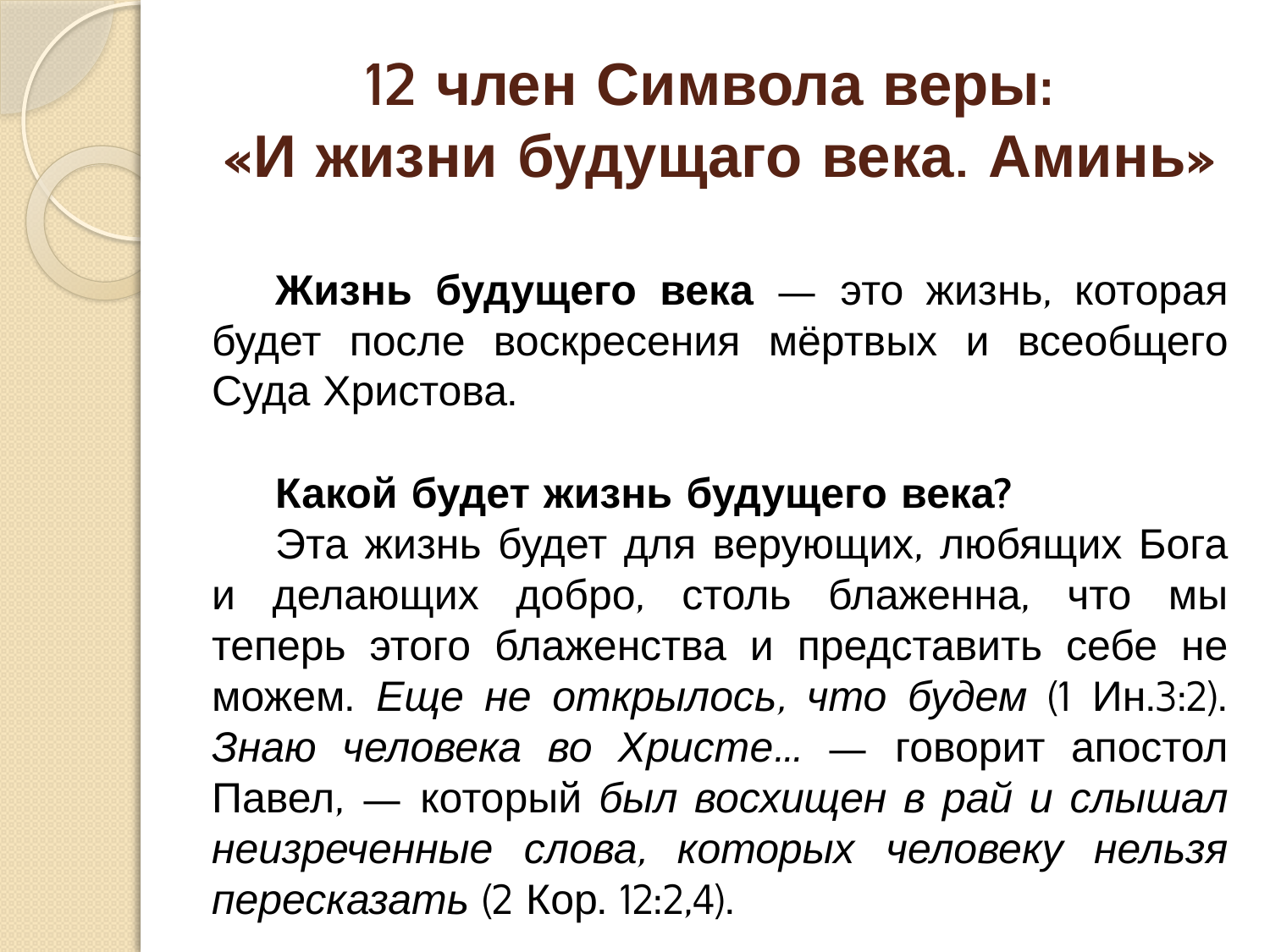

# 12 член Символа веры: «И жизни будущаго века. Аминь»
Жизнь будущего века — это жизнь, которая будет после воскресения мёртвых и всеобщего Суда Христова.

Какой будет жизнь будущего века?
Эта жизнь будет для верующих, любящих Бога и делающих добро, столь блаженна, что мы теперь этого блаженства и представить себе не можем. Еще не открылось, что будем (1 Ин.3:2). Знаю человека во Христе… — говорит апостол Павел, — который был восхищен в рай и слышал неизреченные слова, которых человеку нельзя пересказать (2 Кор. 12:2,4).